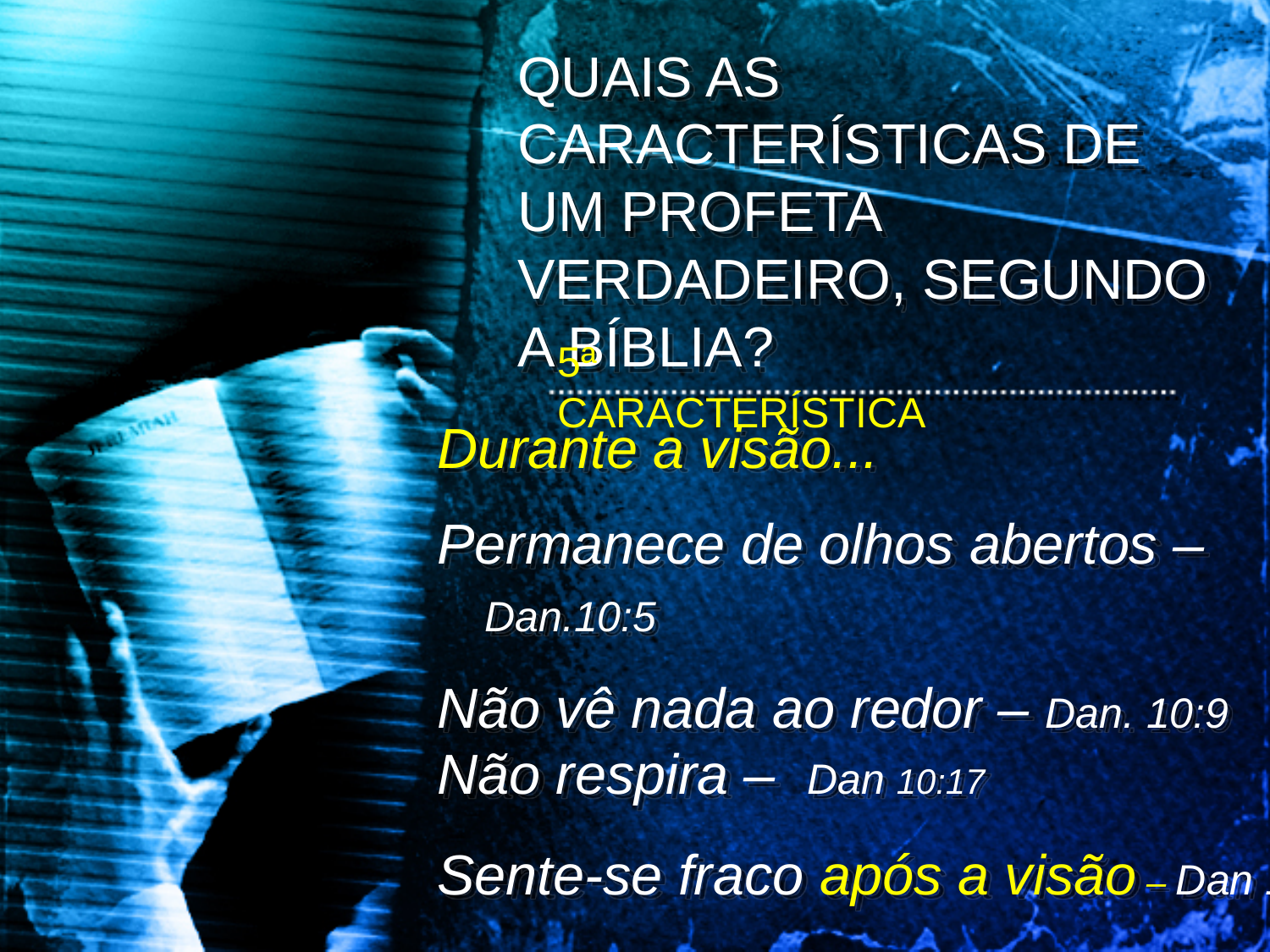

QUAIS AS CARACTERÍSTICAS DE UM PROFETA VERDADEIRO, SEGUNDO A BÍBLIA?

5ª CARACTERÍSTICA
Durante a visão...
Permanece de olhos abertos – Dan.10:5
Não vê nada ao redor – Dan. 10:9
Não respira –  Dan 10:17

Sente-se fraco após a visão – Dan 10:8